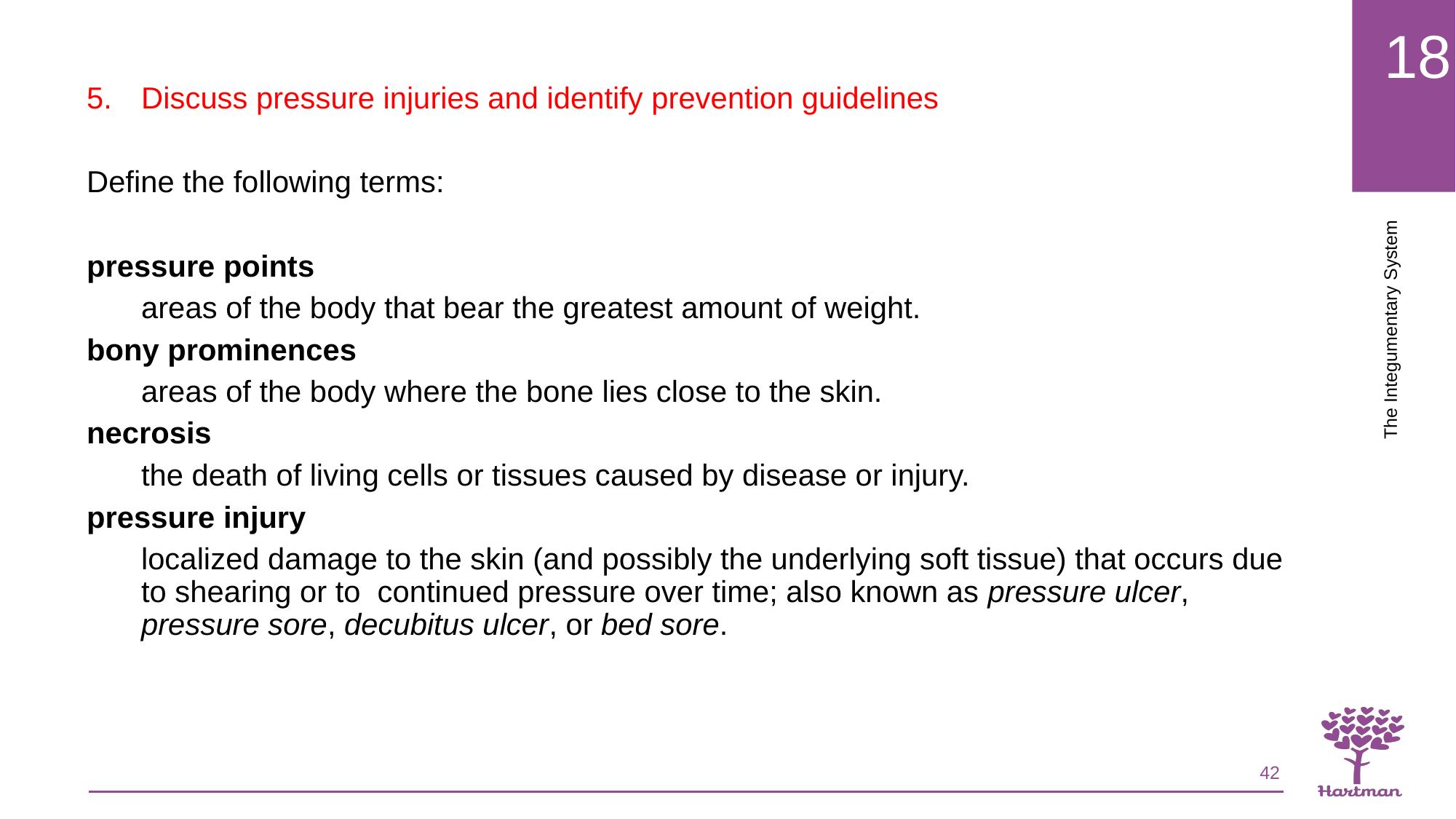

Discuss pressure injuries and identify prevention guidelines

Define the following terms:

pressure points
areas of the body that bear the greatest amount of weight.
bony prominences
areas of the body where the bone lies close to the skin.
necrosis
the death of living cells or tissues caused by disease or injury.
pressure injury
localized damage to the skin (and possibly the underlying soft tissue) that occurs due to shearing or to  continued pressure over time; also known as pressure ulcer, pressure sore, decubitus ulcer, or bed sore.

42